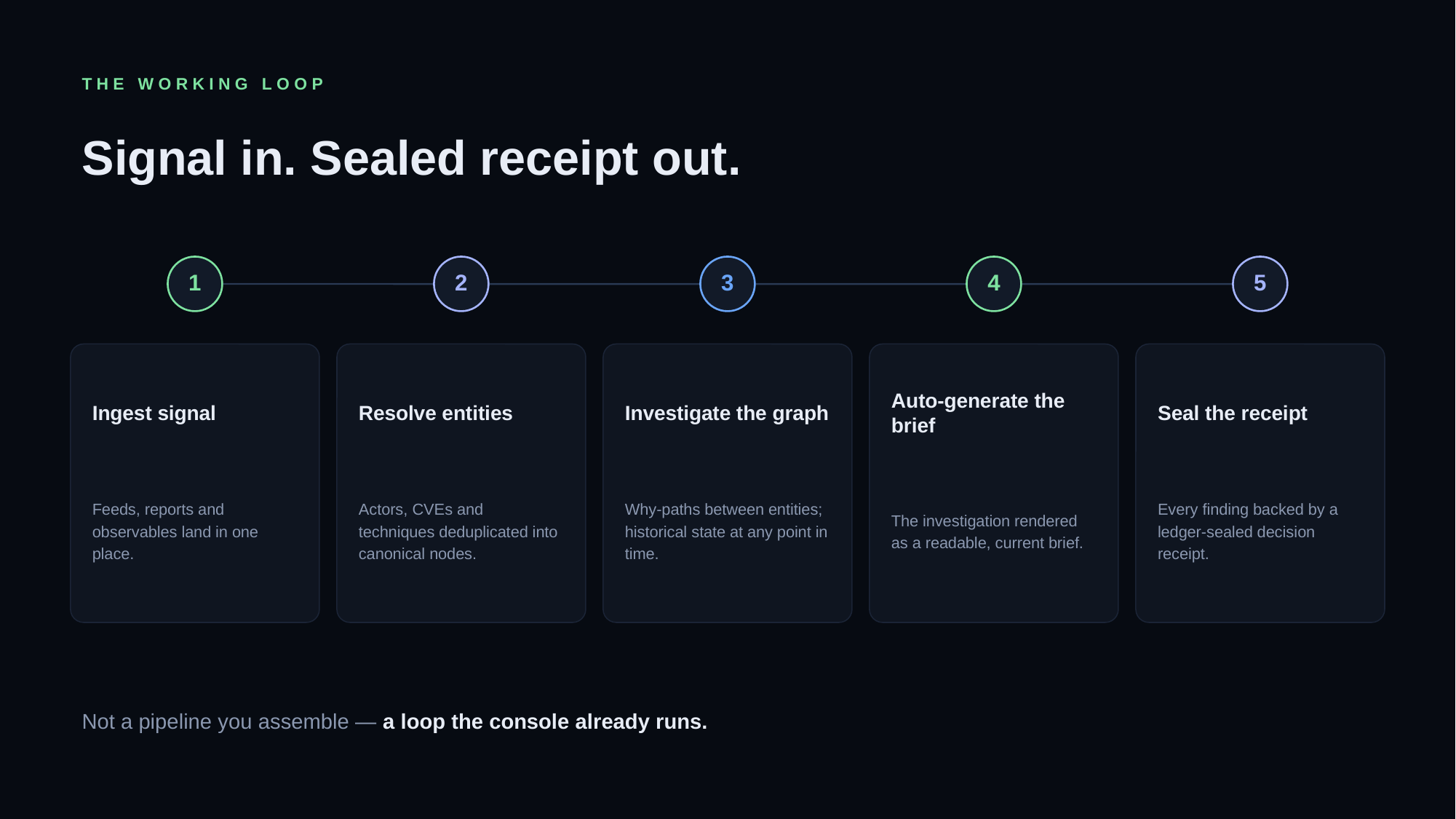

THE WORKING LOOP
Signal in. Sealed receipt out.
1
2
3
4
5

Ingest signal
Resolve entities
Investigate the graph
Auto-generate the brief
Seal the receipt
Feeds, reports and observables land in one place.
Actors, CVEs and techniques deduplicated into canonical nodes.
Why-paths between entities; historical state at any point in time.
The investigation rendered as a readable, current brief.
Every finding backed by a ledger-sealed decision receipt.
Not a pipeline you assemble — a loop the console already runs.